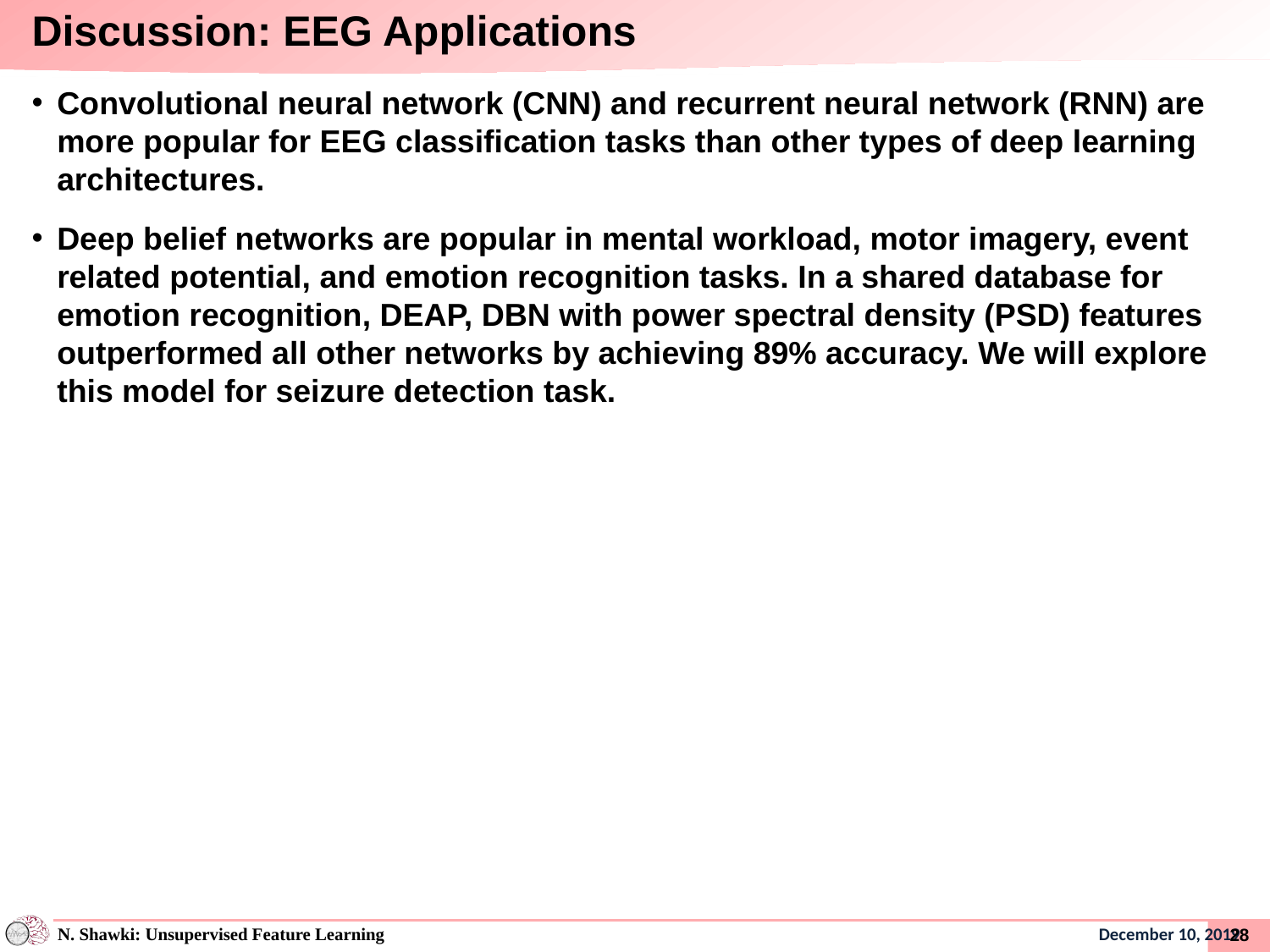

# Discussion: EEG Applications
Convolutional neural network (CNN) and recurrent neural network (RNN) are more popular for EEG classification tasks than other types of deep learning architectures.
Deep belief networks are popular in mental workload, motor imagery, event related potential, and emotion recognition tasks. In a shared database for emotion recognition, DEAP, DBN with power spectral density (PSD) features outperformed all other networks by achieving 89% accuracy. We will explore this model for seizure detection task.